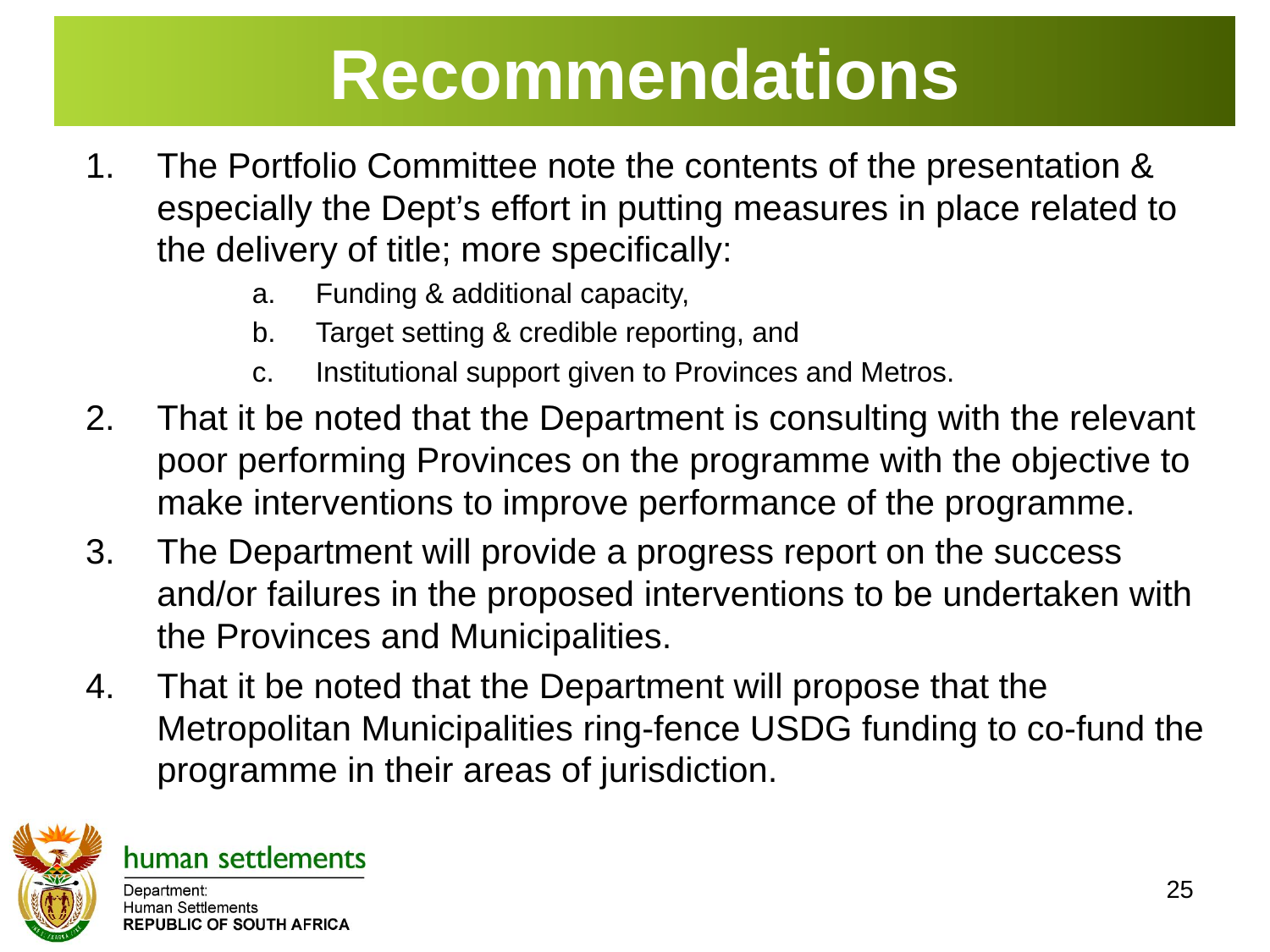

# Recommendations
The Portfolio Committee note the contents of the presentation & especially the Dept’s effort in putting measures in place related to the delivery of title; more specifically:
Funding & additional capacity,
Target setting & credible reporting, and
Institutional support given to Provinces and Metros.
That it be noted that the Department is consulting with the relevant poor performing Provinces on the programme with the objective to make interventions to improve performance of the programme.
The Department will provide a progress report on the success and/or failures in the proposed interventions to be undertaken with the Provinces and Municipalities.
That it be noted that the Department will propose that the Metropolitan Municipalities ring-fence USDG funding to co-fund the programme in their areas of jurisdiction.

25